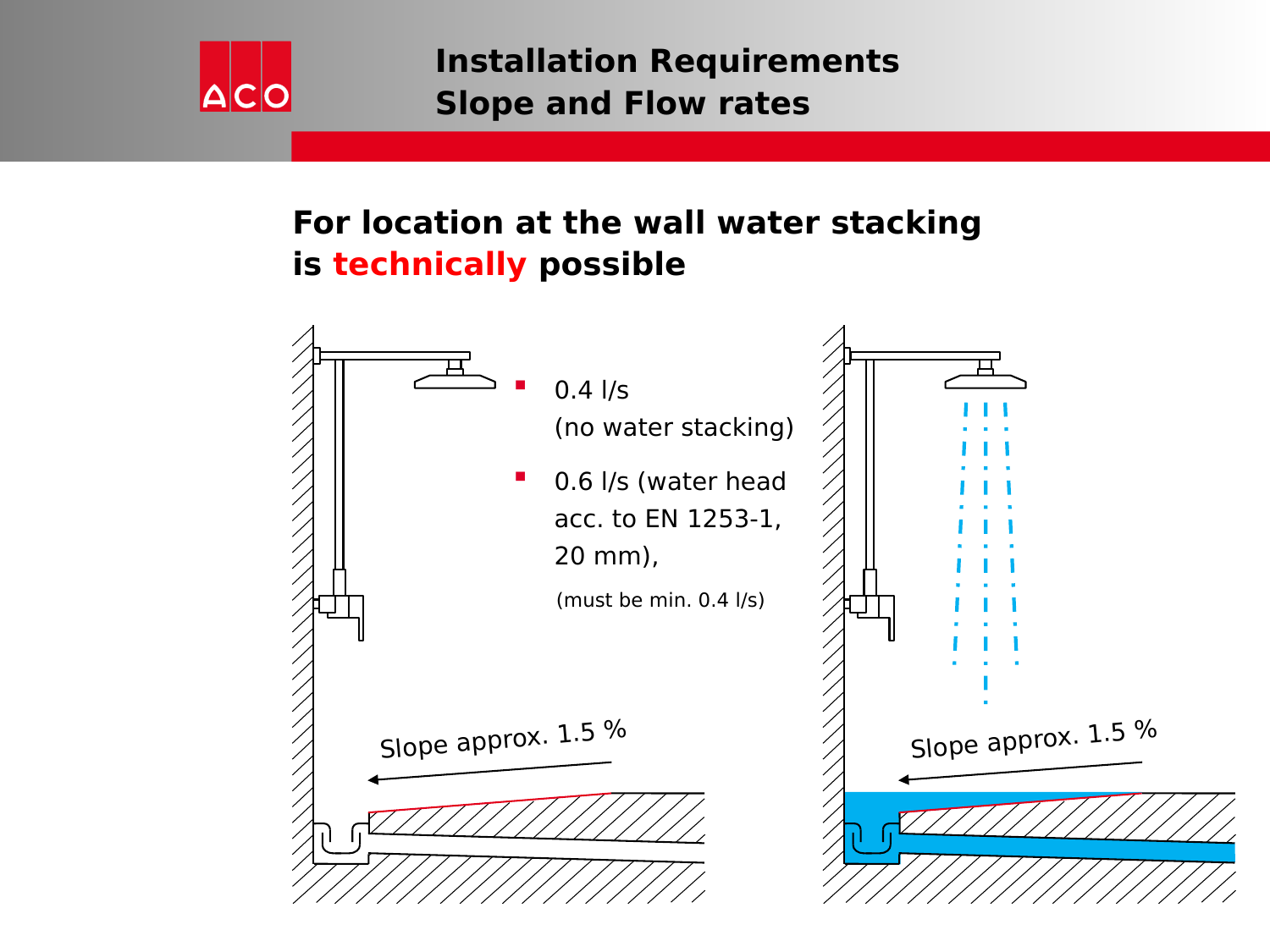

# Installation Requirements Slope and Flow rates
For location at the wall water stacking is technically possible

Slope approx. 1.5 %

0.4 l/s
(no water stacking)
0.6 l/s (water head
acc. to EN 1253-1,
20 mm),
(must be min. 0.4 l/s)

Slope approx. 1.5 %